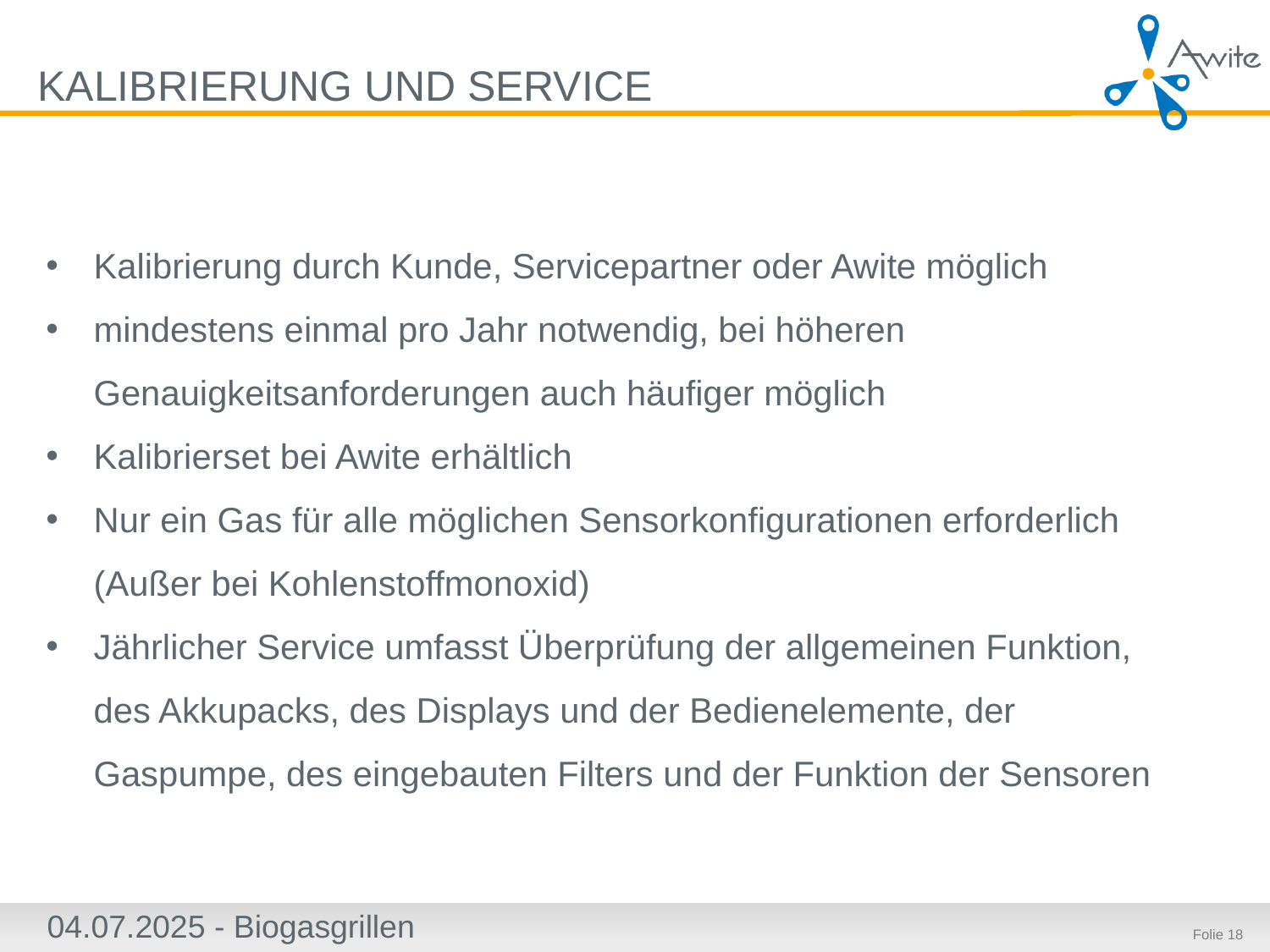

# Kalibrierung und Service

Kalibrierung durch Kunde, Servicepartner oder Awite möglich
mindestens einmal pro Jahr notwendig, bei höheren Genauigkeitsanforderungen auch häufiger möglich
Kalibrierset bei Awite erhältlich
Nur ein Gas für alle möglichen Sensorkonfigurationen erforderlich (Außer bei Kohlenstoffmonoxid)
Jährlicher Service umfasst Überprüfung der allgemeinen Funktion, des Akkupacks, des Displays und der Bedienelemente, der Gaspumpe, des eingebauten Filters und der Funktion der Sensoren
04.07.2025 - Biogasgrillen